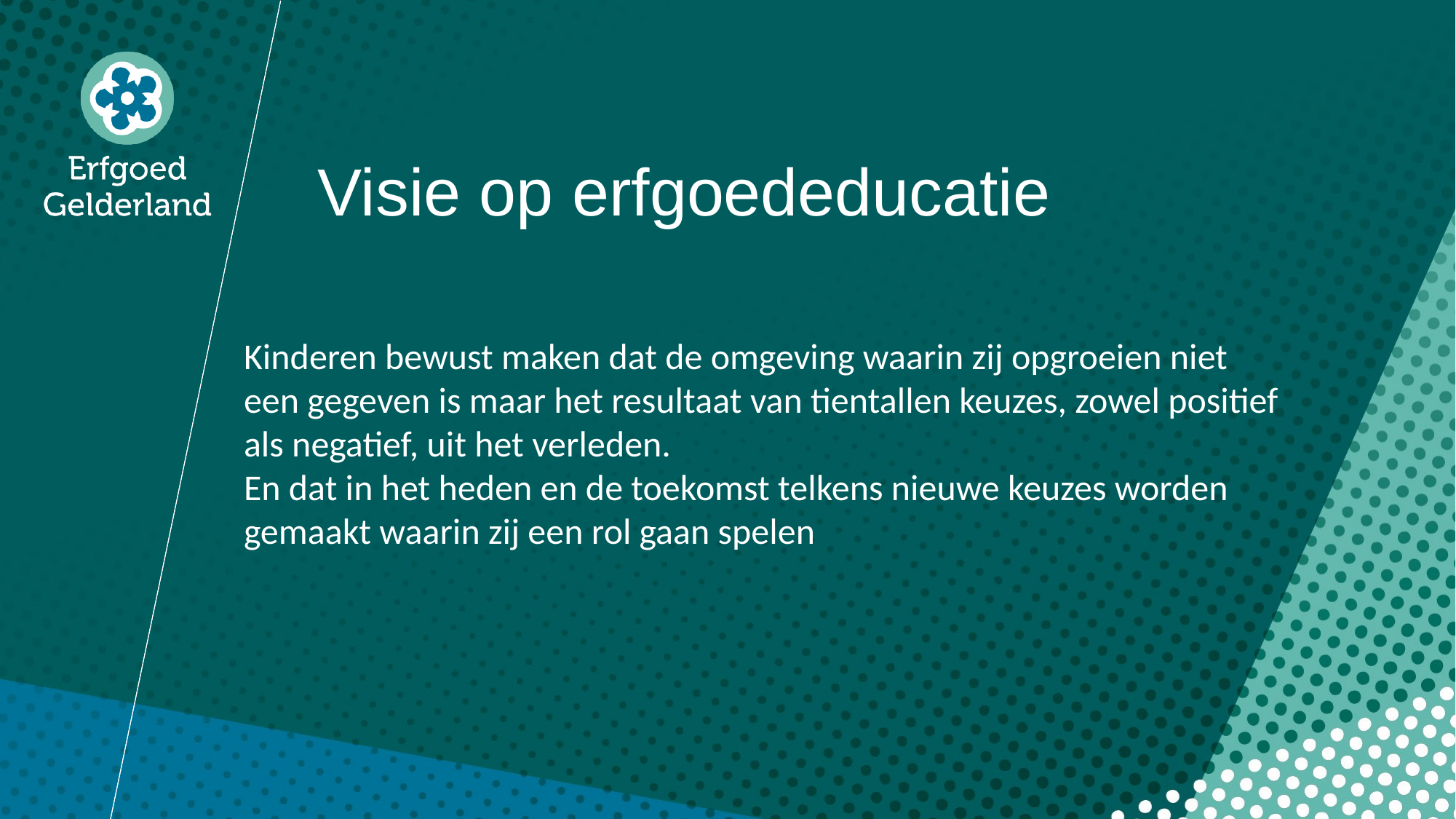

Visie op erfgoededucatie
Kinderen bewust maken dat de omgeving waarin zij opgroeien niet een gegeven is maar het resultaat van tientallen keuzes, zowel positief als negatief, uit het verleden.
En dat in het heden en de toekomst telkens nieuwe keuzes worden gemaakt waarin zij een rol gaan spelen